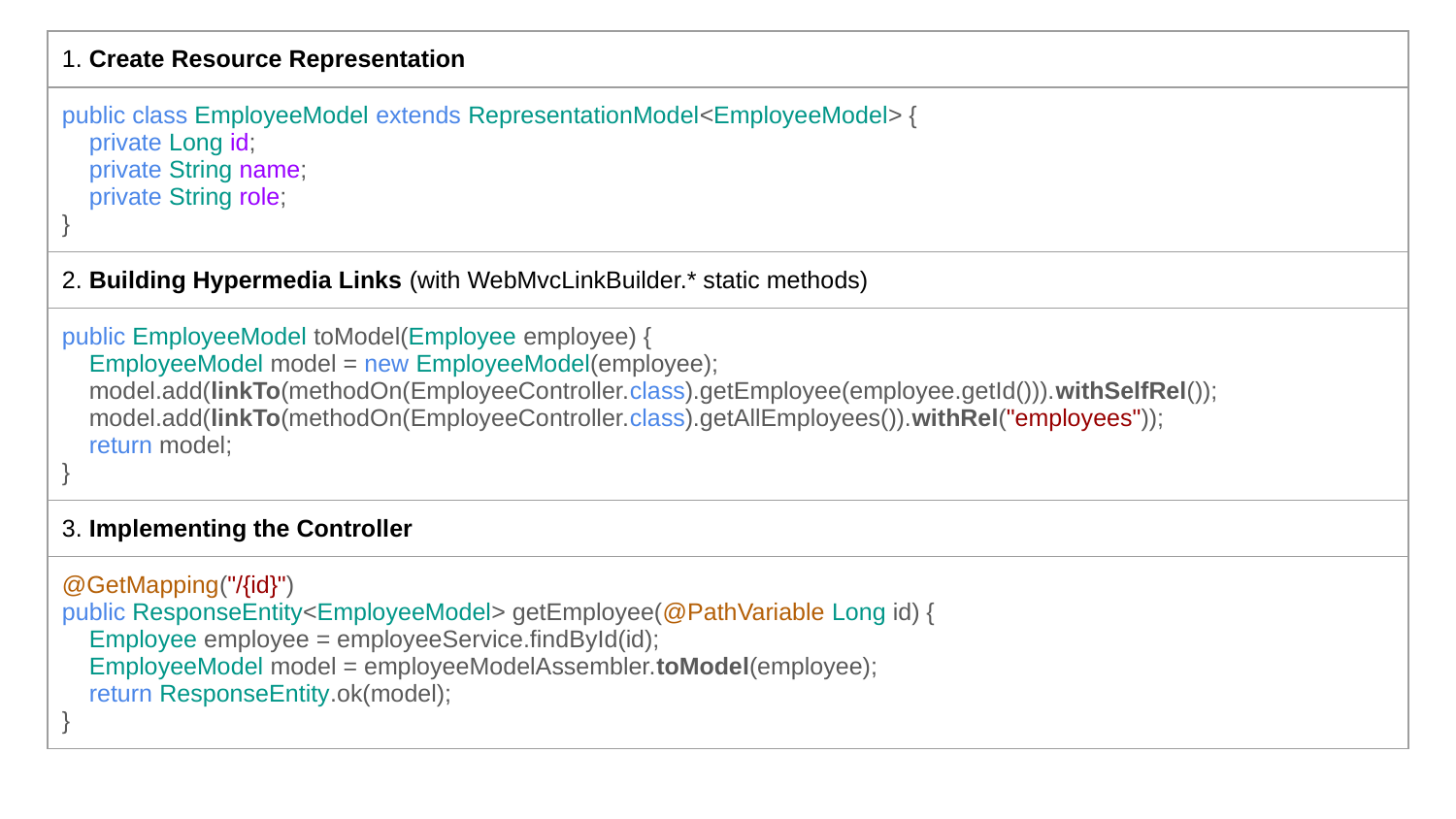

| 1. Create Resource Representation |  |
| --- | --- |
| public class EmployeeModel extends RepresentationModel<EmployeeModel> { private Long id; private String name; private String role; } |  |
| 2. Building Hypermedia Links (with WebMvcLinkBuilder.\* static methods) |  |
| public EmployeeModel toModel(Employee employee) { EmployeeModel model = new EmployeeModel(employee); model.add(linkTo(methodOn(EmployeeController.class).getEmployee(employee.getId())).withSelfRel()); model.add(linkTo(methodOn(EmployeeController.class).getAllEmployees()).withRel("employees")); return model; } |  |
| 3. Implementing the Controller |  |
| @GetMapping("/{id}") public ResponseEntity<EmployeeModel> getEmployee(@PathVariable Long id) { Employee employee = employeeService.findById(id); EmployeeModel model = employeeModelAssembler.toModel(employee); return ResponseEntity.ok(model); } |  |